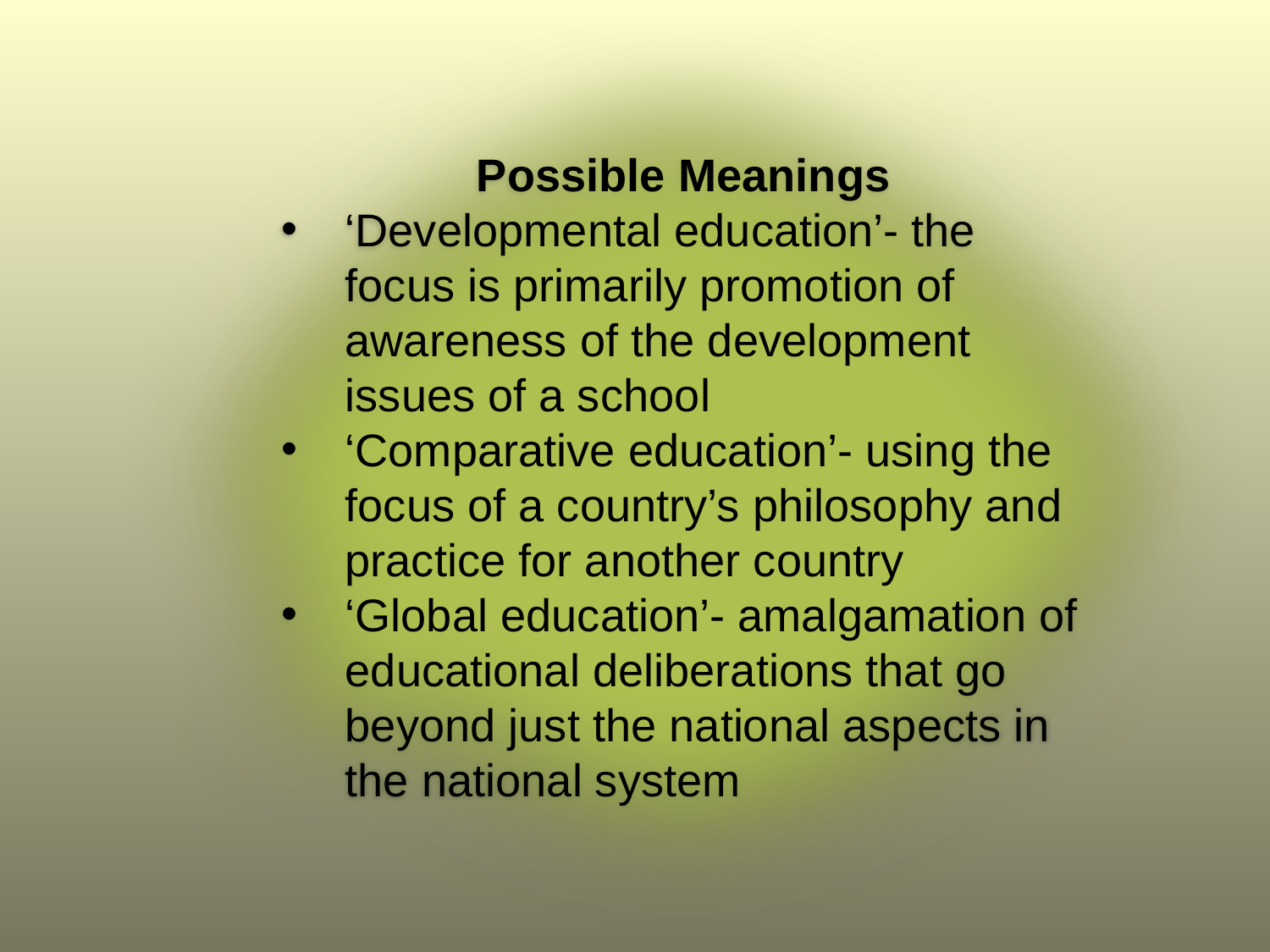

Possible Meanings
‘Developmental education’- the focus is primarily promotion of awareness of the development issues of a school
‘Comparative education’- using the focus of a country’s philosophy and practice for another country
‘Global education’- amalgamation of educational deliberations that go beyond just the national aspects in the national system